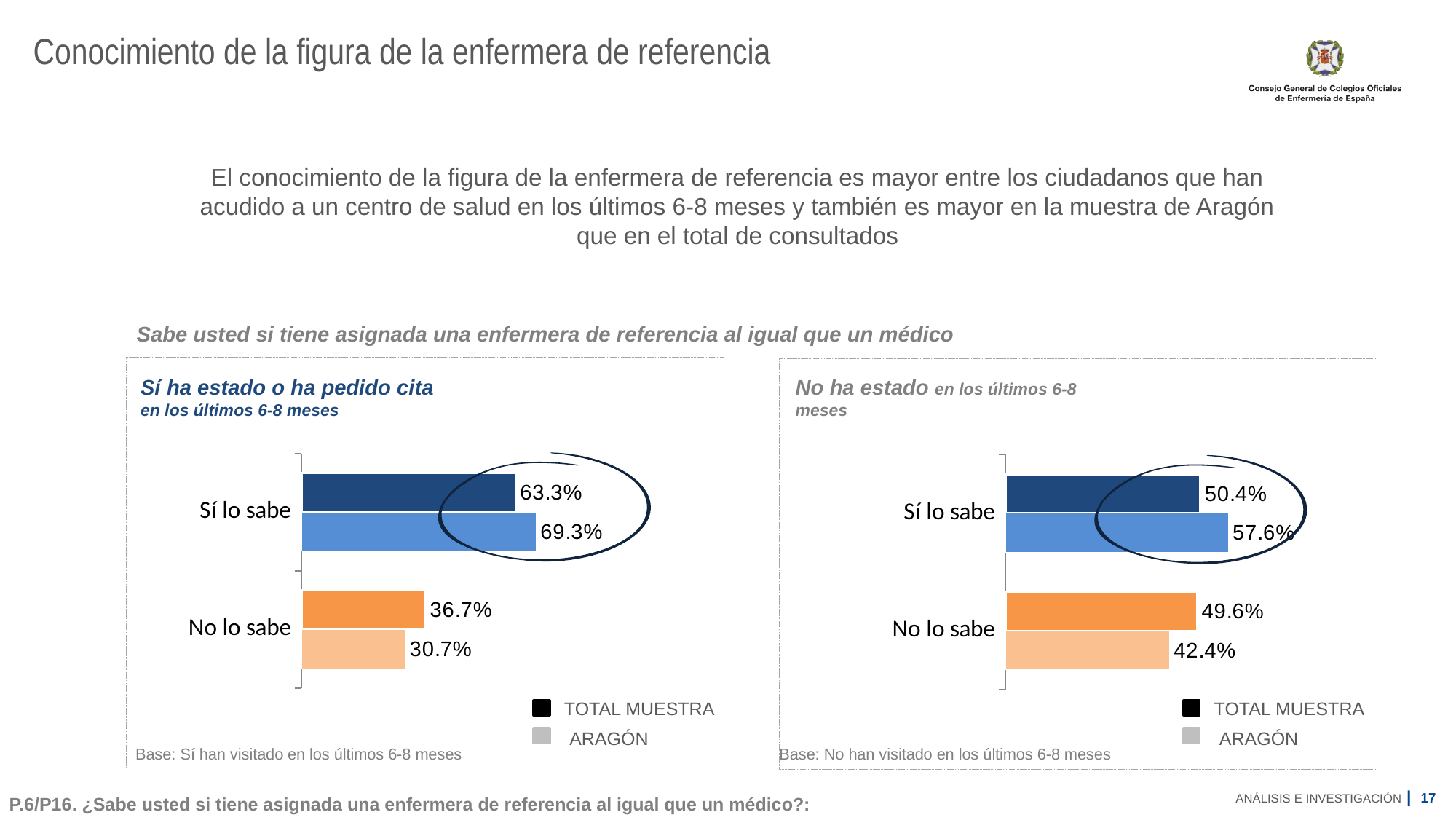

# Conocimiento de la figura de la enfermera de referencia
El conocimiento de la figura de la enfermera de referencia es mayor entre los ciudadanos que han acudido a un centro de salud en los últimos 6-8 meses y también es mayor en la muestra de Aragón que en el total de consultados
Sabe usted si tiene asignada una enfermera de referencia al igual que un médico

Sí ha estado o ha pedido cita en los últimos 6-8 meses
No ha estado en los últimos 6-8 meses

### Chart

| Category | Sales | CCAA |
|---|---|---|
| Sí lo sabe | 63.3 | 69.3 |
| No lo sabe | 36.7 | 30.7 |

### Chart

| Category | Sales | CCAA |
|---|---|---|
| Sí lo sabe | 50.4 | 57.6 |
| No lo sabe | 49.6 | 42.4 |

TOTAL MUESTRA
TOTAL MUESTRA

ARAGÓN
ARAGÓN

Base: Sí han visitado en los últimos 6-8 meses
Base: No han visitado en los últimos 6-8 meses
P.6/P16. ¿Sabe usted si tiene asignada una enfermera de referencia al igual que un médico?: